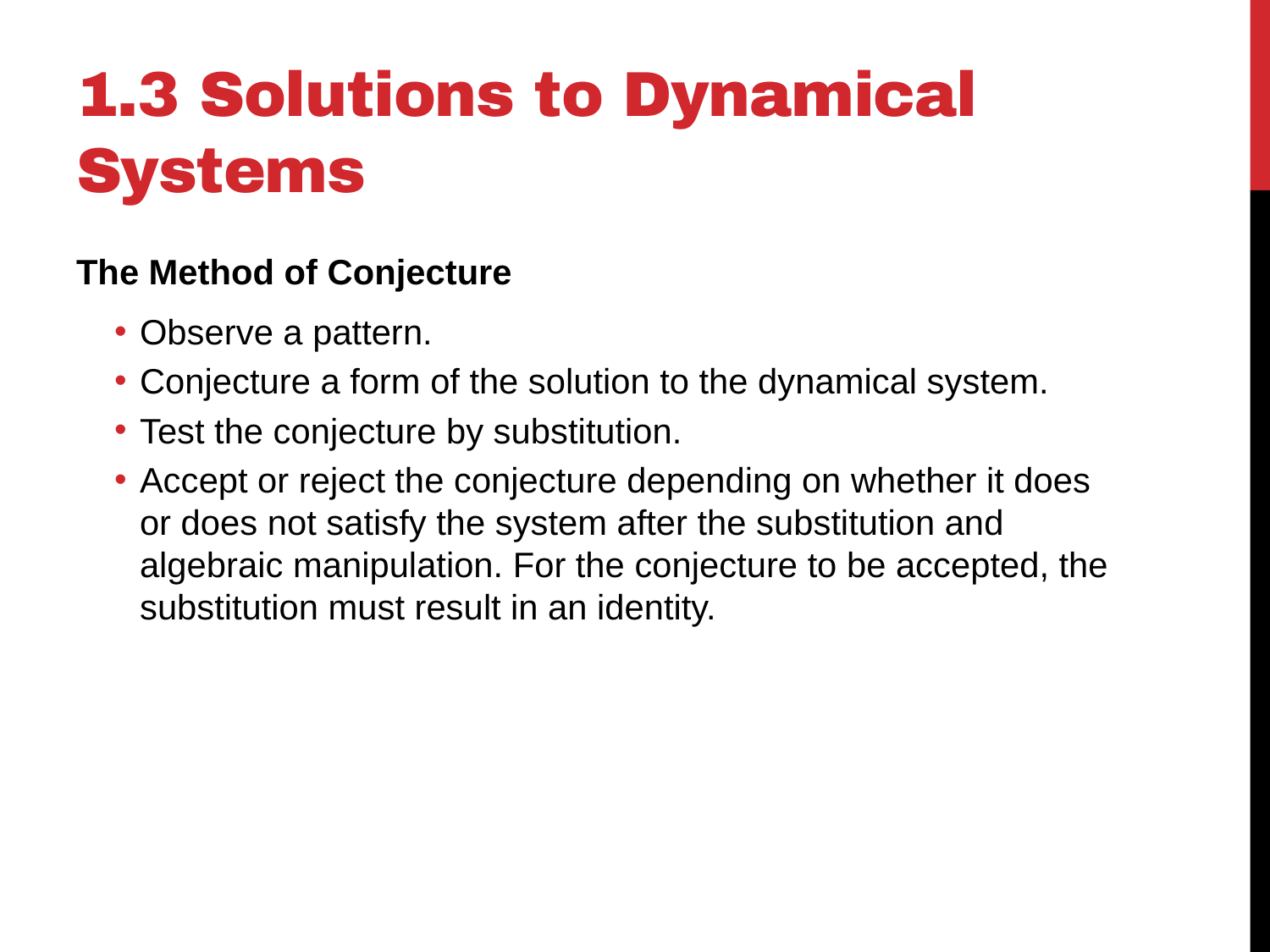

# 1.3 Solutions to Dynamical Systems
The Method of Conjecture
Observe a pattern.
Conjecture a form of the solution to the dynamical system.
Test the conjecture by substitution.
Accept or reject the conjecture depending on whether it does or does not satisfy the system after the substitution and algebraic manipulation. For the conjecture to be accepted, the substitution must result in an identity.